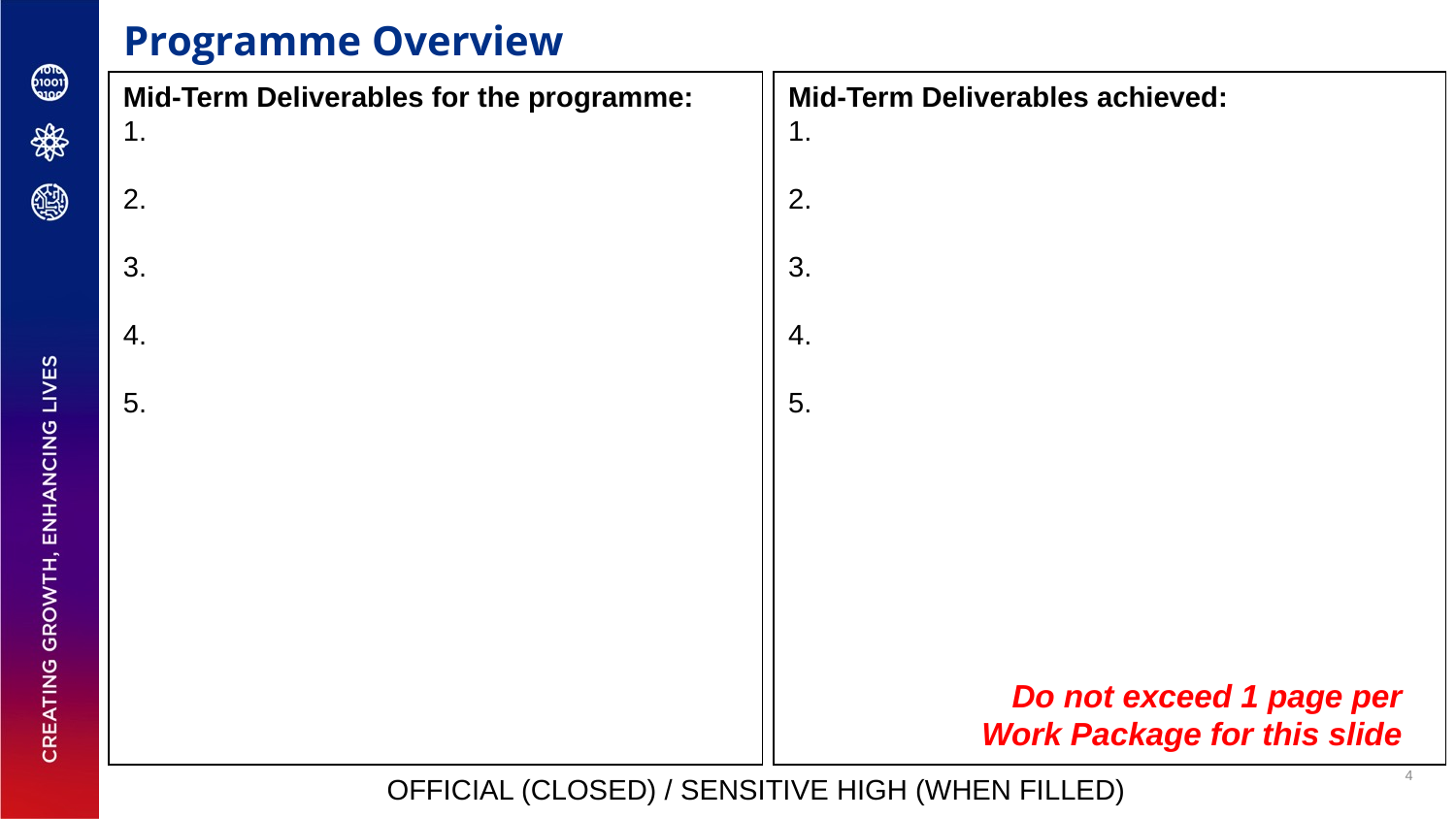

# Programme Overview
Mid-Term Deliverables achieved:
1.

2.

3.

4.

5.
Mid-Term Deliverables for the programme:
1.

2.

3.

4.

5.
Do not exceed 1 page per Work Package for this slide